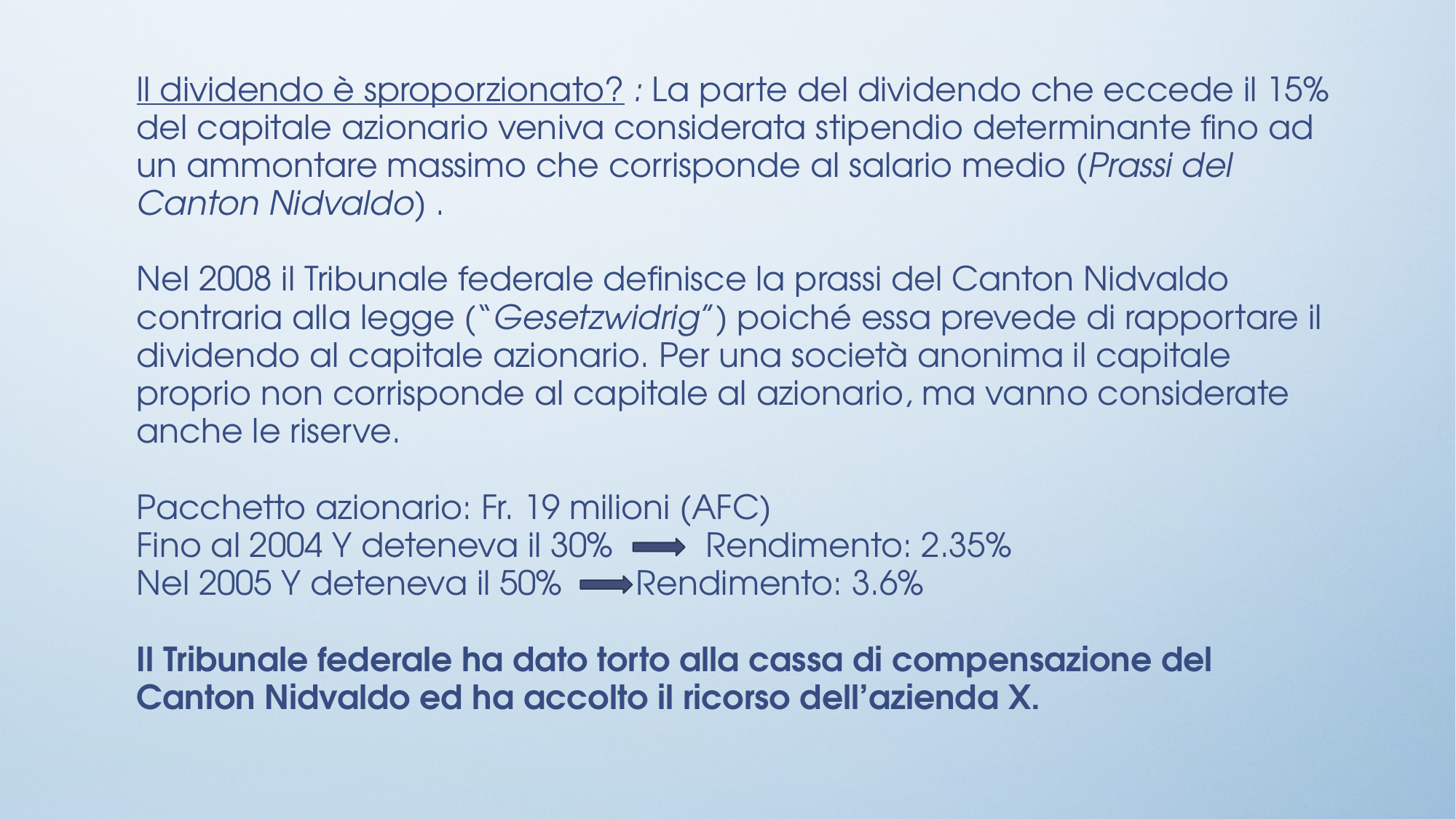

Il dividendo è sproporzionato? : La parte del dividendo che eccede il 15% del capitale azionario veniva considerata stipendio determinante fino ad un ammontare massimo che corrisponde al salario medio (Prassi del Canton Nidvaldo) .

Nel 2008 il Tribunale federale definisce la prassi del Canton Nidvaldo contraria alla legge (“Gesetzwidrig”) poiché essa prevede di rapportare il dividendo al capitale azionario. Per una società anonima il capitale proprio non corrisponde al capitale al azionario, ma vanno considerate anche le riserve.

Pacchetto azionario: Fr. 19 milioni (AFC)
Fino al 2004 Y deteneva il 30%          Rendimento: 2.35%
Nel 2005 Y deteneva il 50%        Rendimento: 3.6%

Il Tribunale federale ha dato torto alla cassa di compensazione del Canton Nidvaldo ed ha accolto il ricorso dell’azienda X.